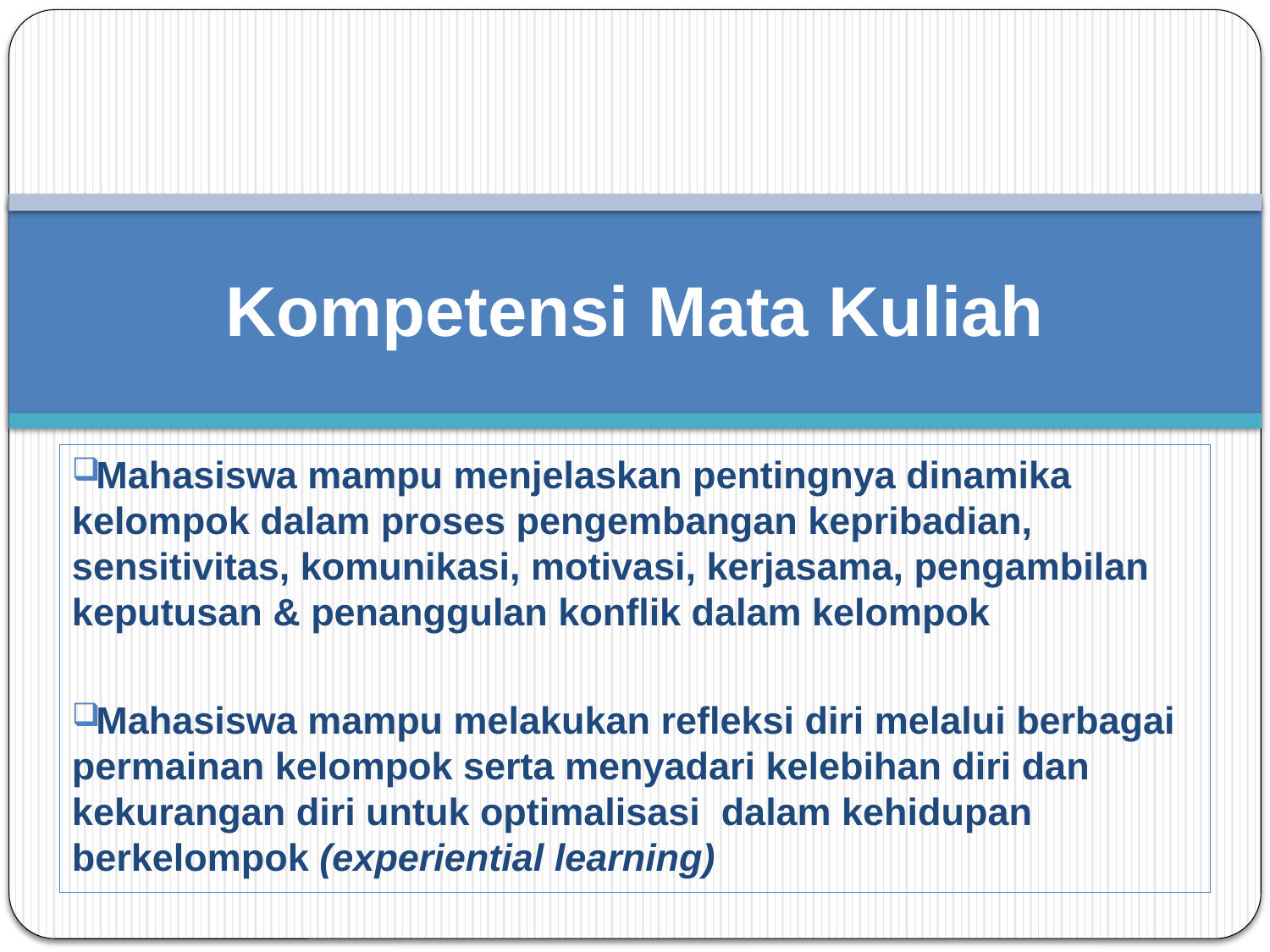

# Kompetensi Mata Kuliah
Mahasiswa mampu menjelaskan pentingnya dinamika kelompok dalam proses pengembangan kepribadian,  sensitivitas, komunikasi, motivasi, kerjasama, pengambilan keputusan & penanggulan konflik dalam kelompok

Mahasiswa mampu melakukan refleksi diri melalui berbagai permainan kelompok serta menyadari kelebihan diri dan kekurangan diri untuk optimalisasi  dalam kehidupan berkelompok (experiential learning)